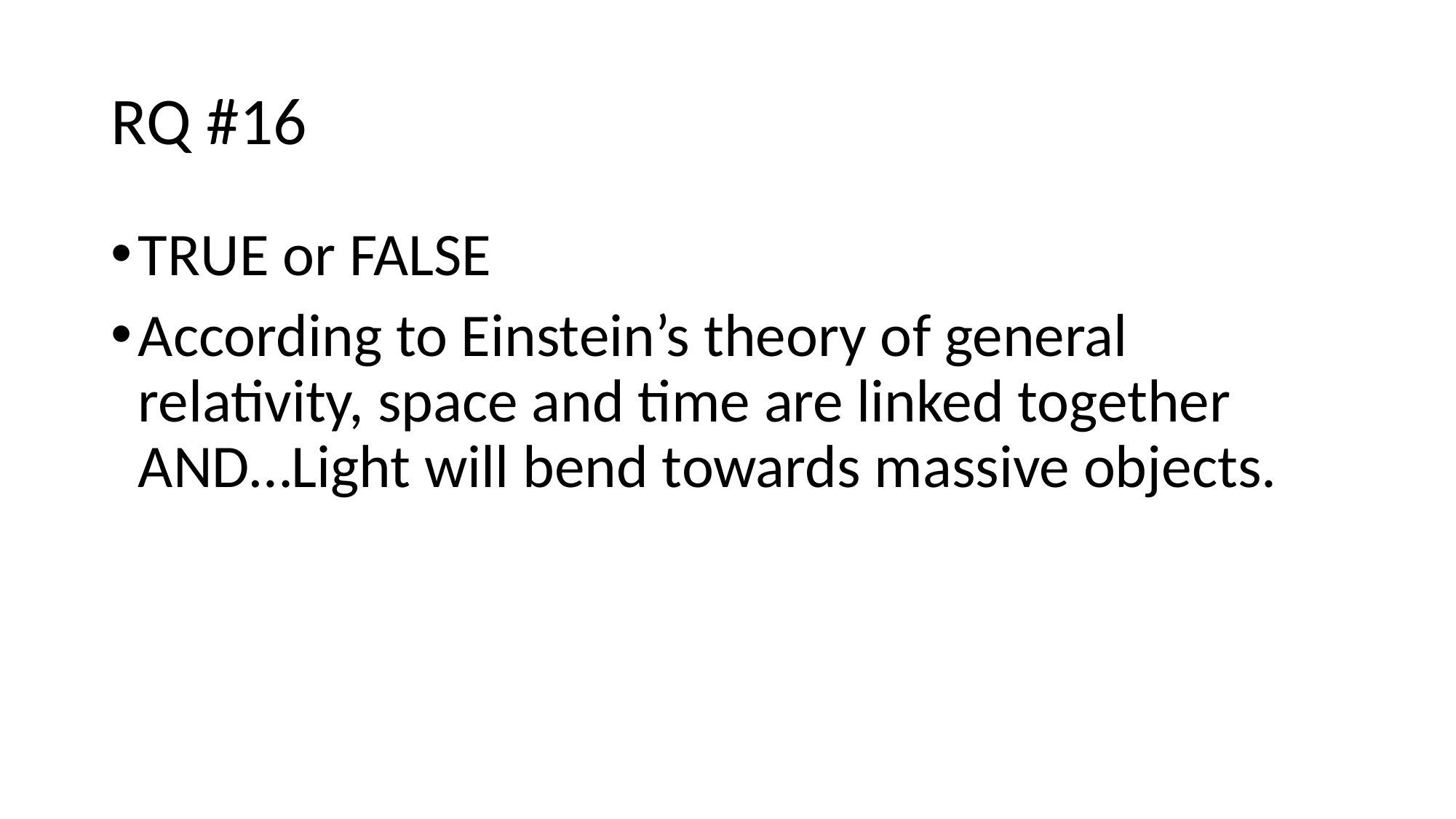

# RQ #16
TRUE or FALSE
According to Einstein’s theory of general relativity, space and time are linked together AND…Light will bend towards massive objects.